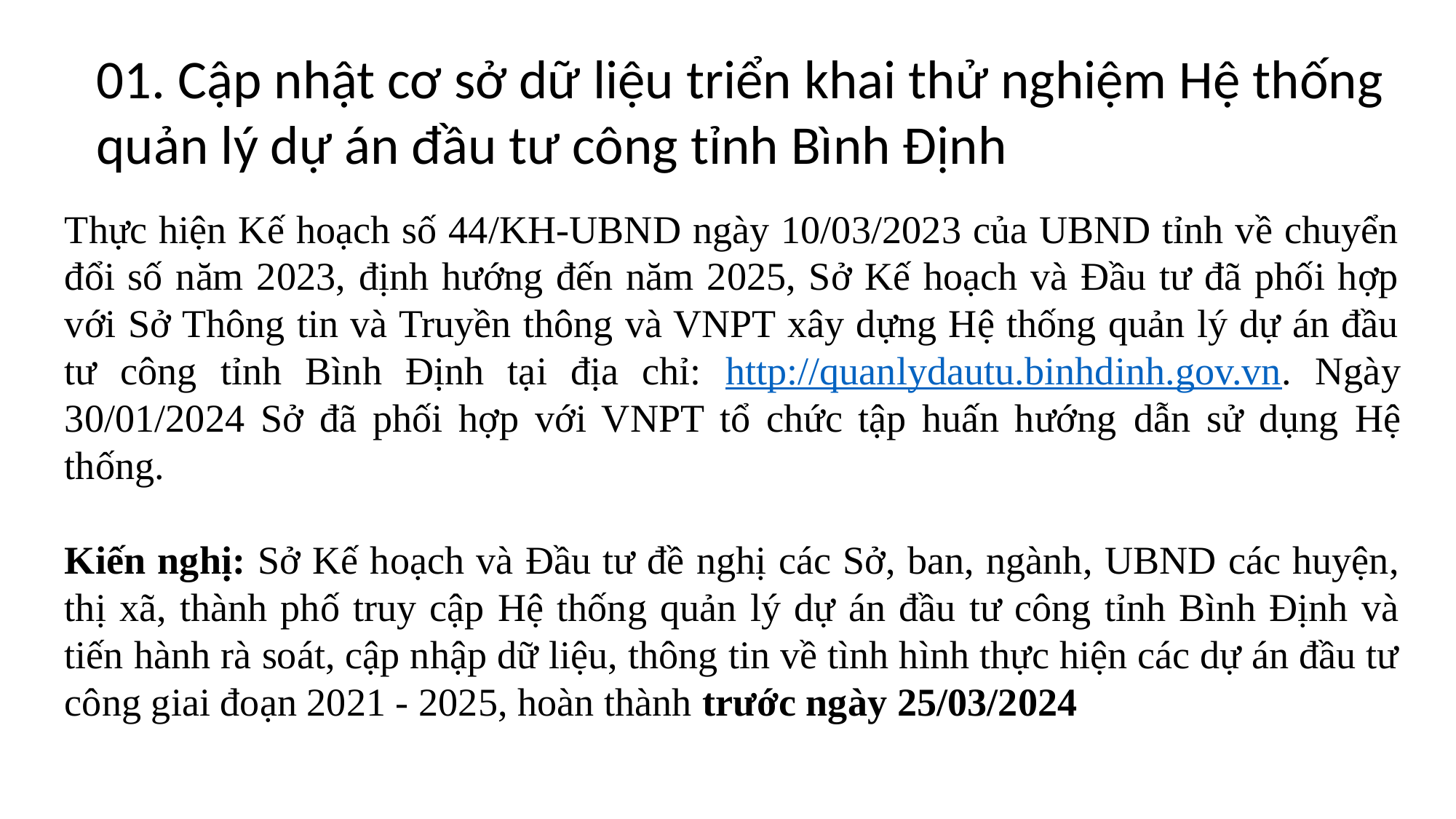

01. Cập nhật cơ sở dữ liệu triển khai thử nghiệm Hệ thống quản lý dự án đầu tư công tỉnh Bình Định
Thực hiện Kế hoạch số 44/KH-UBND ngày 10/03/2023 của UBND tỉnh về chuyển đổi số năm 2023, định hướng đến năm 2025, Sở Kế hoạch và Đầu tư đã phối hợp với Sở Thông tin và Truyền thông và VNPT xây dựng Hệ thống quản lý dự án đầu tư công tỉnh Bình Định tại địa chỉ: http://quanlydautu.binhdinh.gov.vn. Ngày 30/01/2024 Sở đã phối hợp với VNPT tổ chức tập huấn hướng dẫn sử dụng Hệ thống.

Kiến nghị: Sở Kế hoạch và Đầu tư đề nghị các Sở, ban, ngành, UBND các huyện, thị xã, thành phố truy cập Hệ thống quản lý dự án đầu tư công tỉnh Bình Định và tiến hành rà soát, cập nhập dữ liệu, thông tin về tình hình thực hiện các dự án đầu tư công giai đoạn 2021 - 2025, hoàn thành trước ngày 25/03/2024